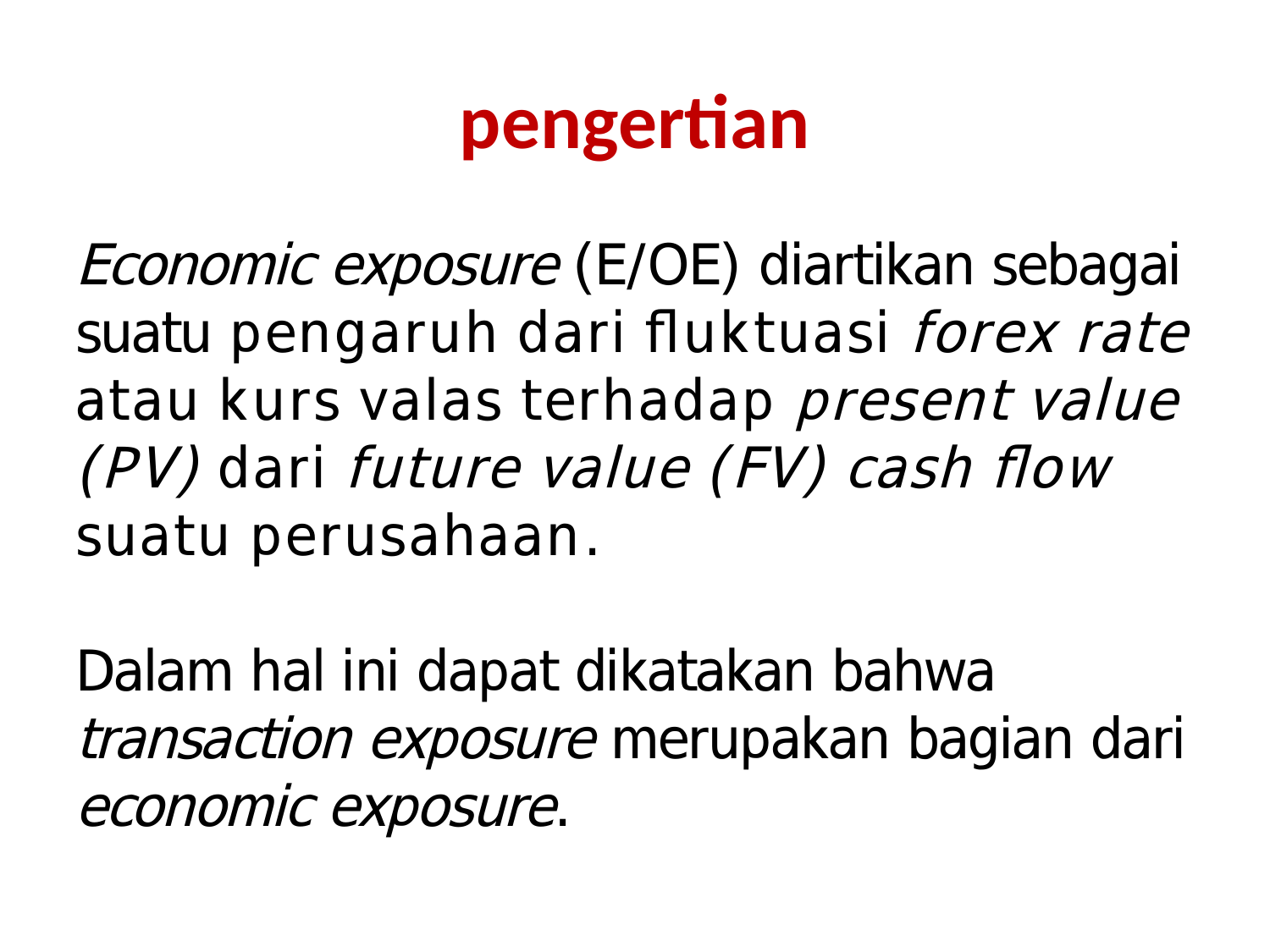

# pengertian
Economic exposure (E/OE) diartikan sebagai suatu pengaruh dari fluktuasi forex rate atau kurs valas terhadap present value (PV) dari future value (FV) cash flow suatu perusahaan.

Dalam hal ini dapat dikatakan bahwa transaction exposure merupakan bagian dari economic exposure.